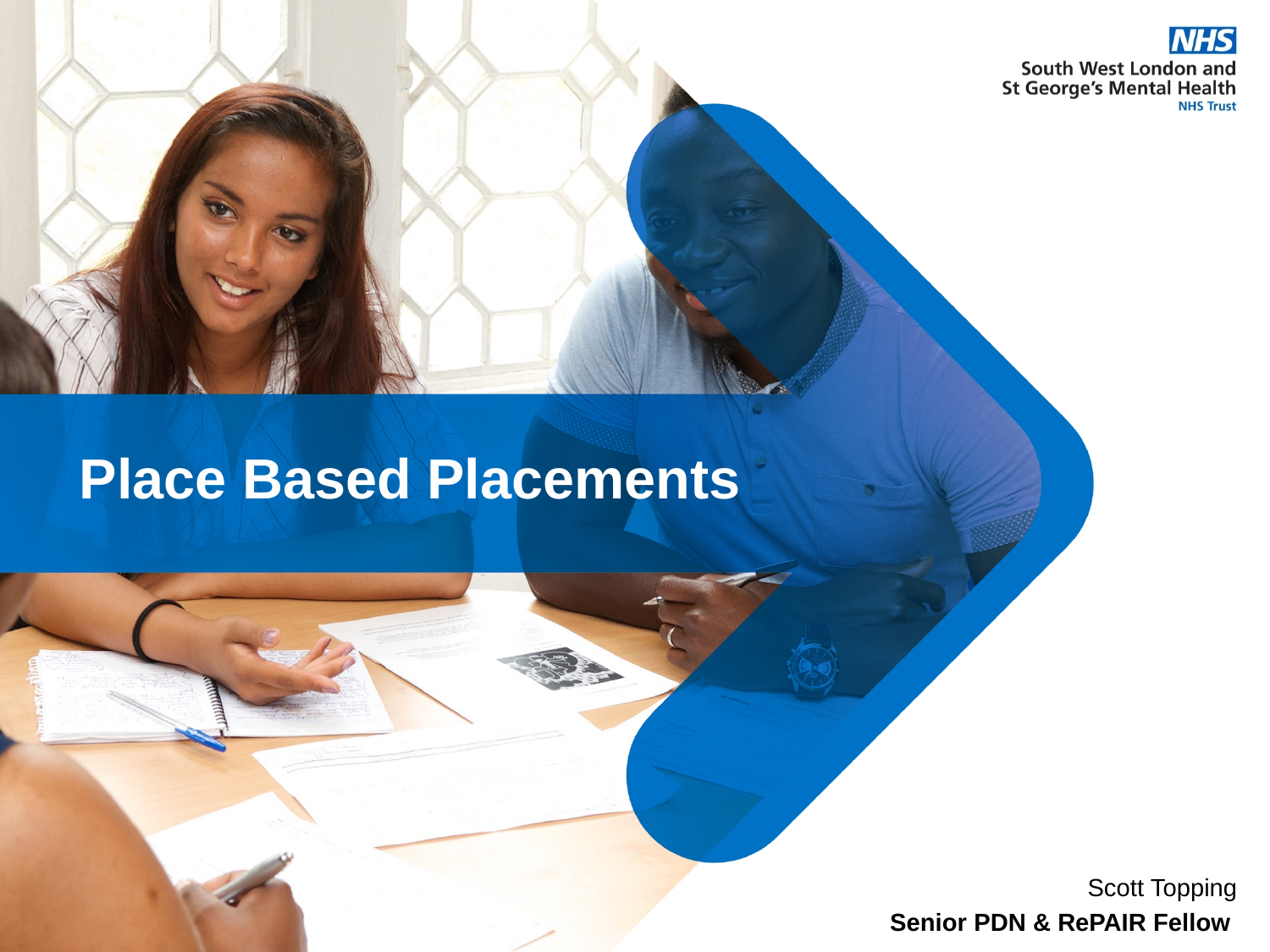

# Place Based Placements
            Scott Topping
Senior PDN & RePAIR Fellow